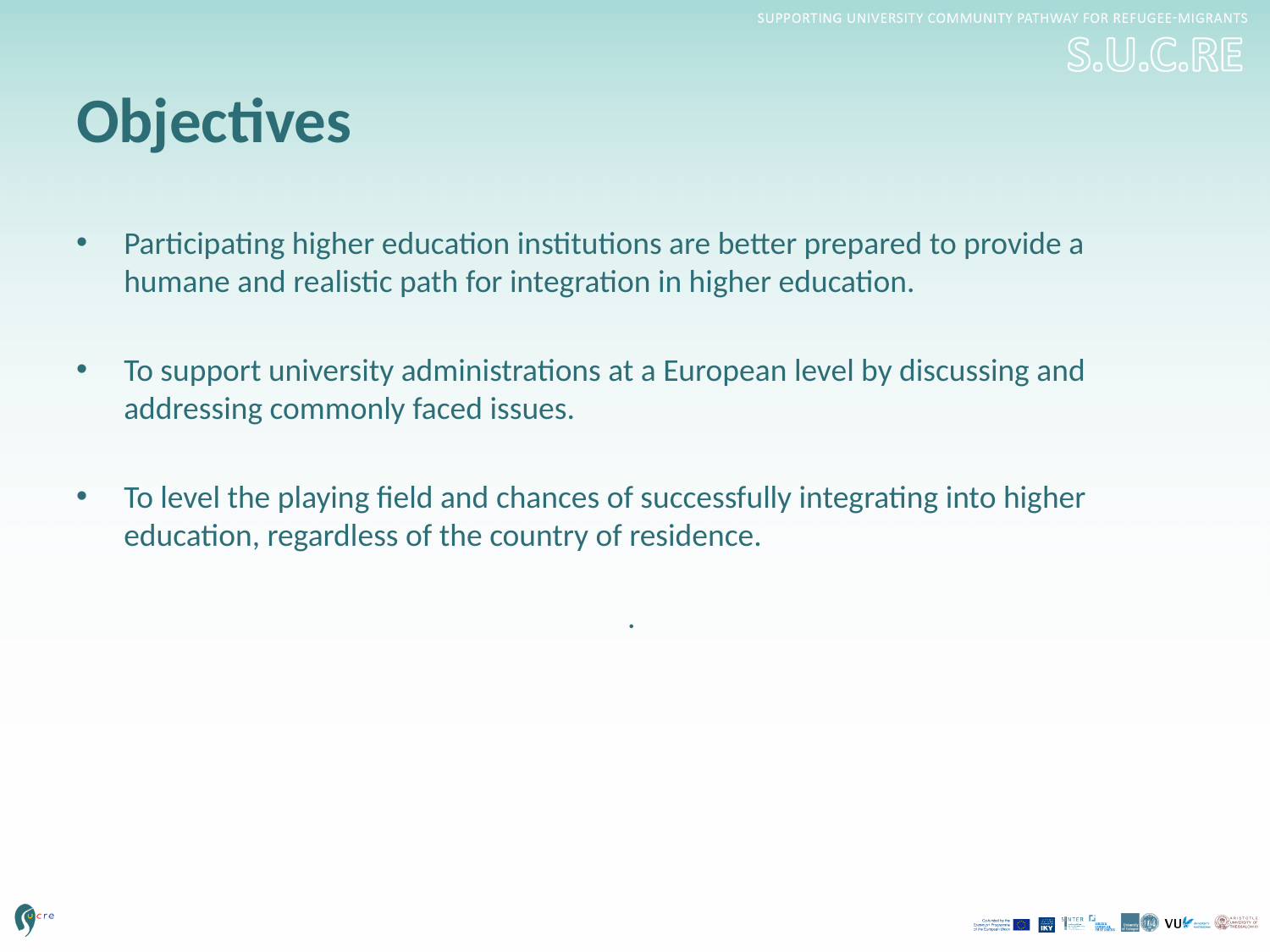

# Objectives
Participating higher education institutions are better prepared to provide a humane and realistic path for integration in higher education.

To support university administrations at a European level by discussing and addressing commonly faced issues.

To level the playing field and chances of successfully integrating into higher education, regardless of the country of residence.
.